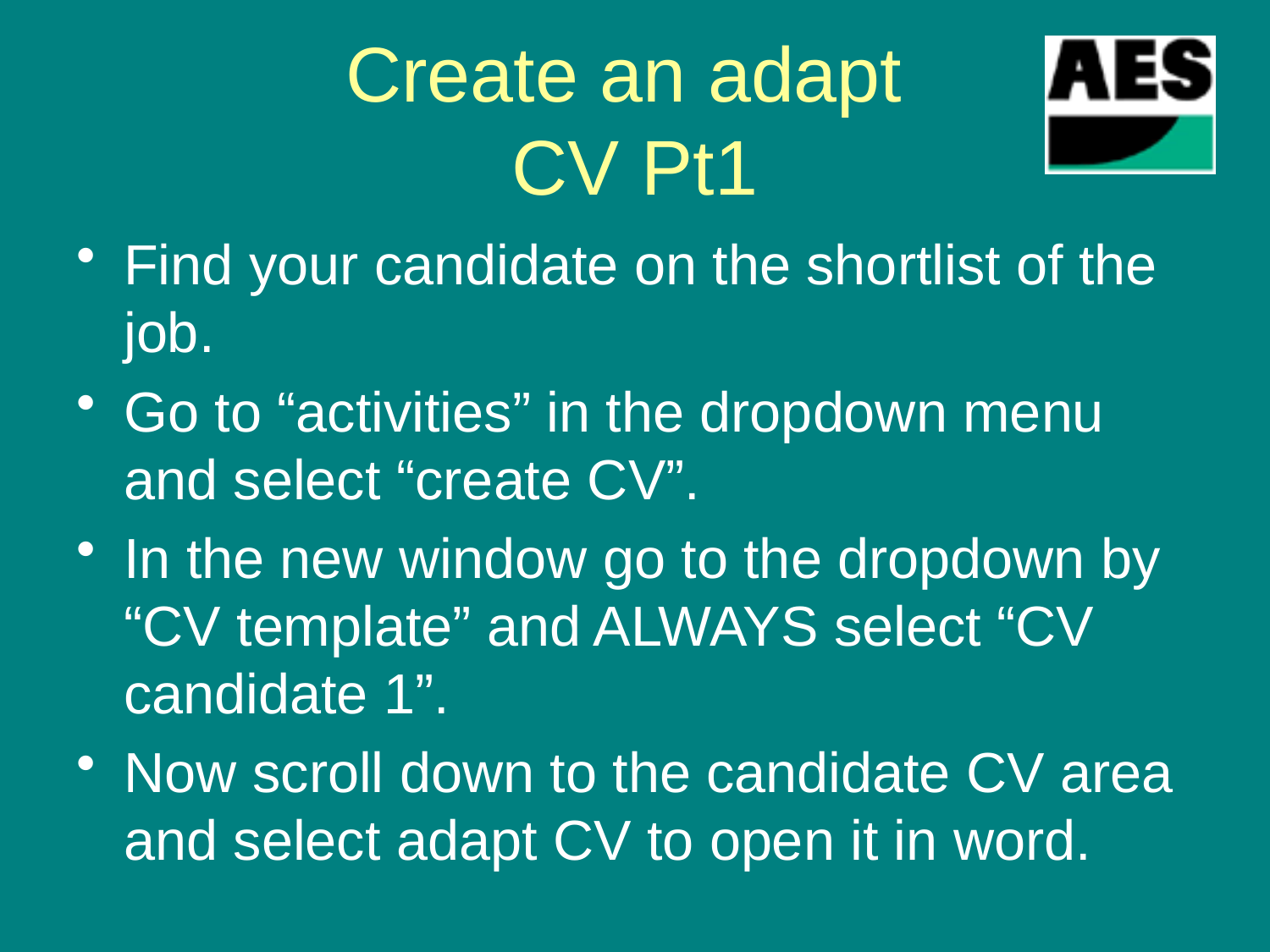

# Create an adapt CV Pt1
Find your candidate on the shortlist of the job.
Go to “activities” in the dropdown menu  and select “create CV”.
In the new window go to the dropdown by “CV template” and ALWAYS select “CV candidate 1”.
Now scroll down to the candidate CV area and select adapt CV to open it in word.